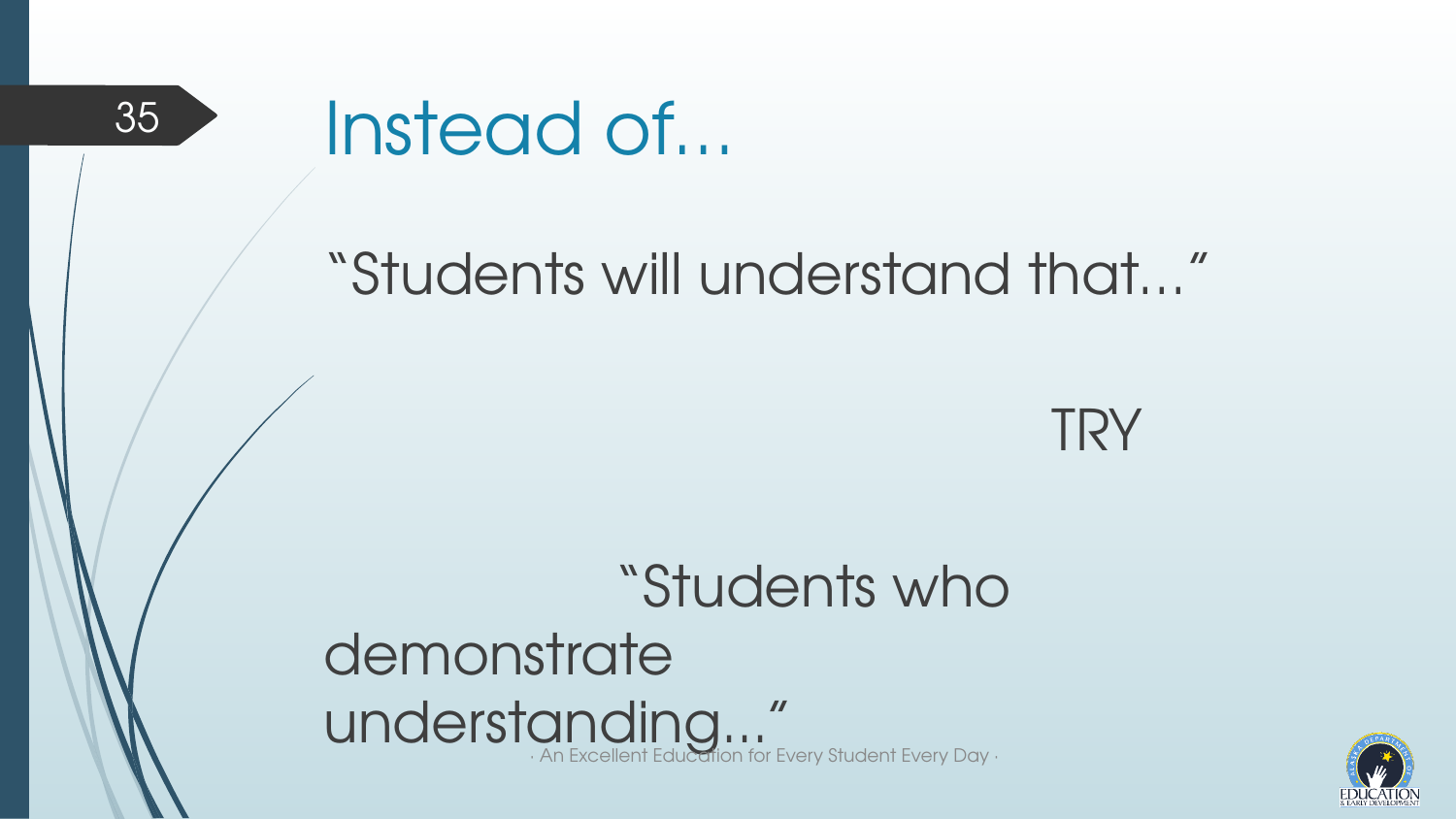

# Instead of…
35

“Students will understand that…”
					TRY
		“Students who demonstrate 			       understanding...”
· An Excellent Education for Every Student Every Day ·